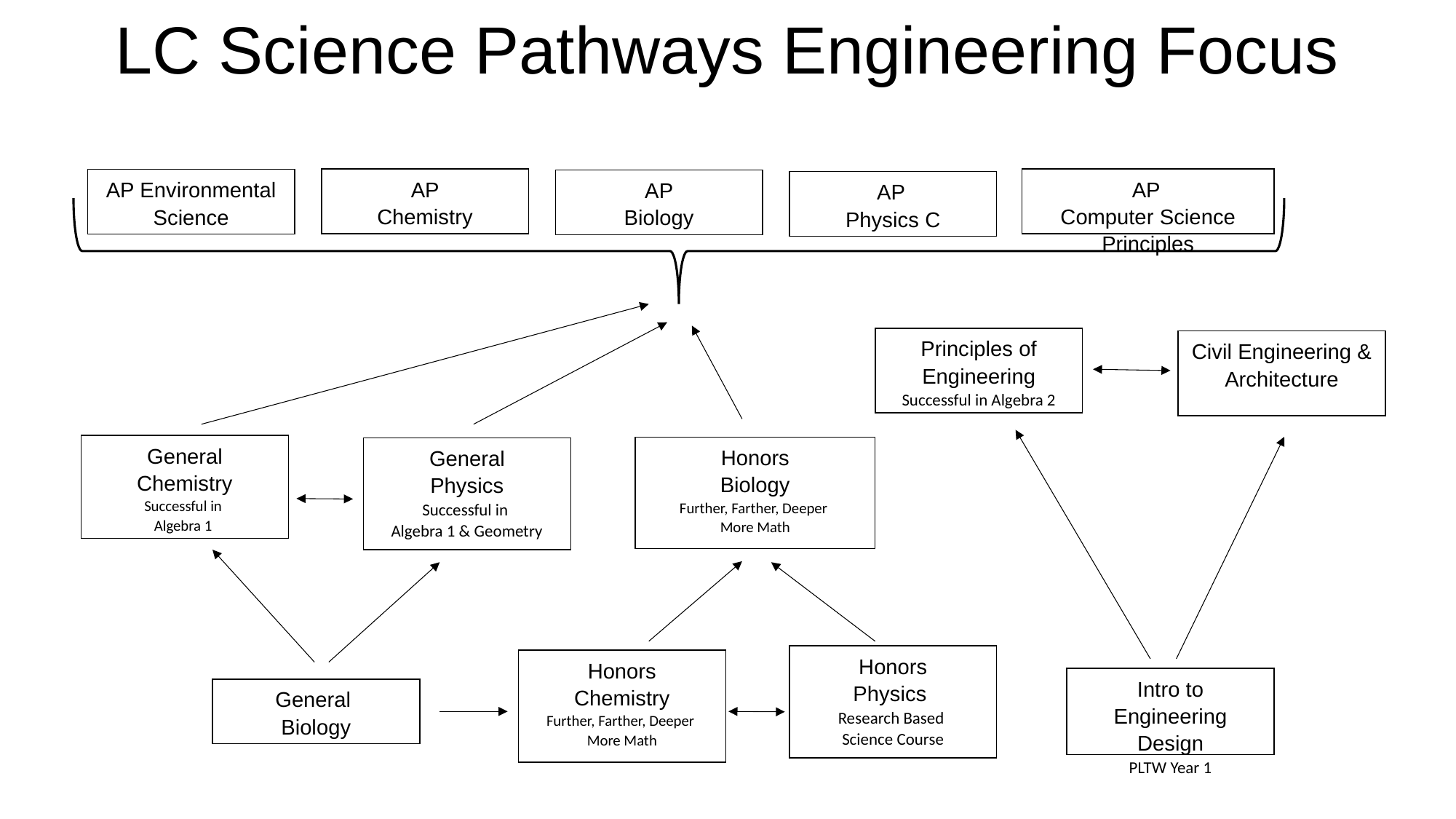

# LC Science Pathways Engineering Focus

AP
Chemistry
AP Environmental Science
AP
Biology
AP
Physics C
General
Chemistry
Successful in
Algebra 1

Honors
Biology
Further, Farther, Deeper
More Math

Honors
Chemistry
Further, Farther, Deeper
More Math
Intro to Engineering Design
PLTW Year 1

General
Biology
AP
Computer Science Principles
Principles of Engineering
Successful in Algebra 2

Civil Engineering & Architecture

General
Physics
Successful in
Algebra 1 & Geometry
Honors
Physics
Research Based
Science Course